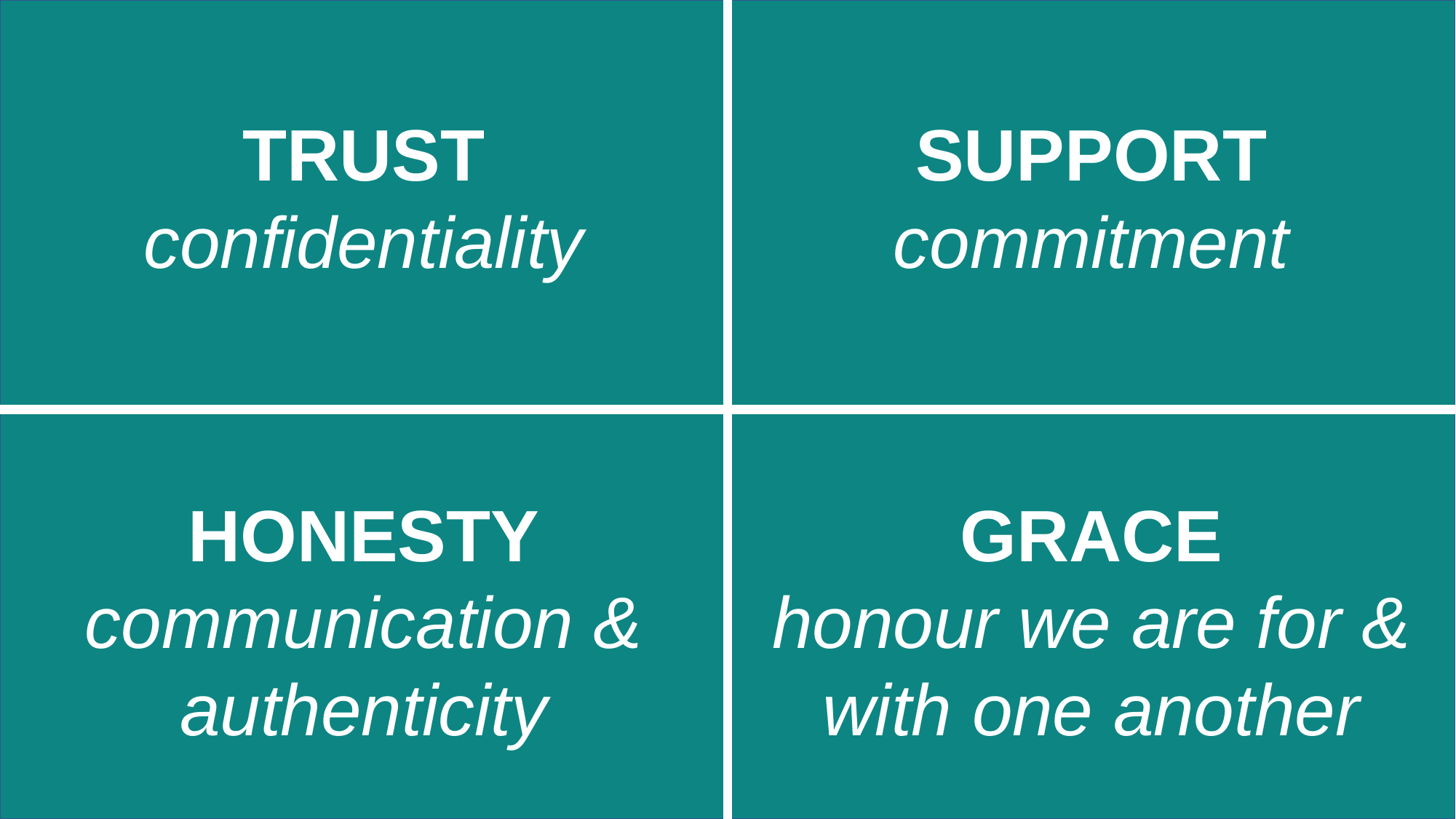

TRUST
confidentiality
SUPPORT
commitment
HONESTY
communication & authenticity
GRACE
honour we are for & with one another